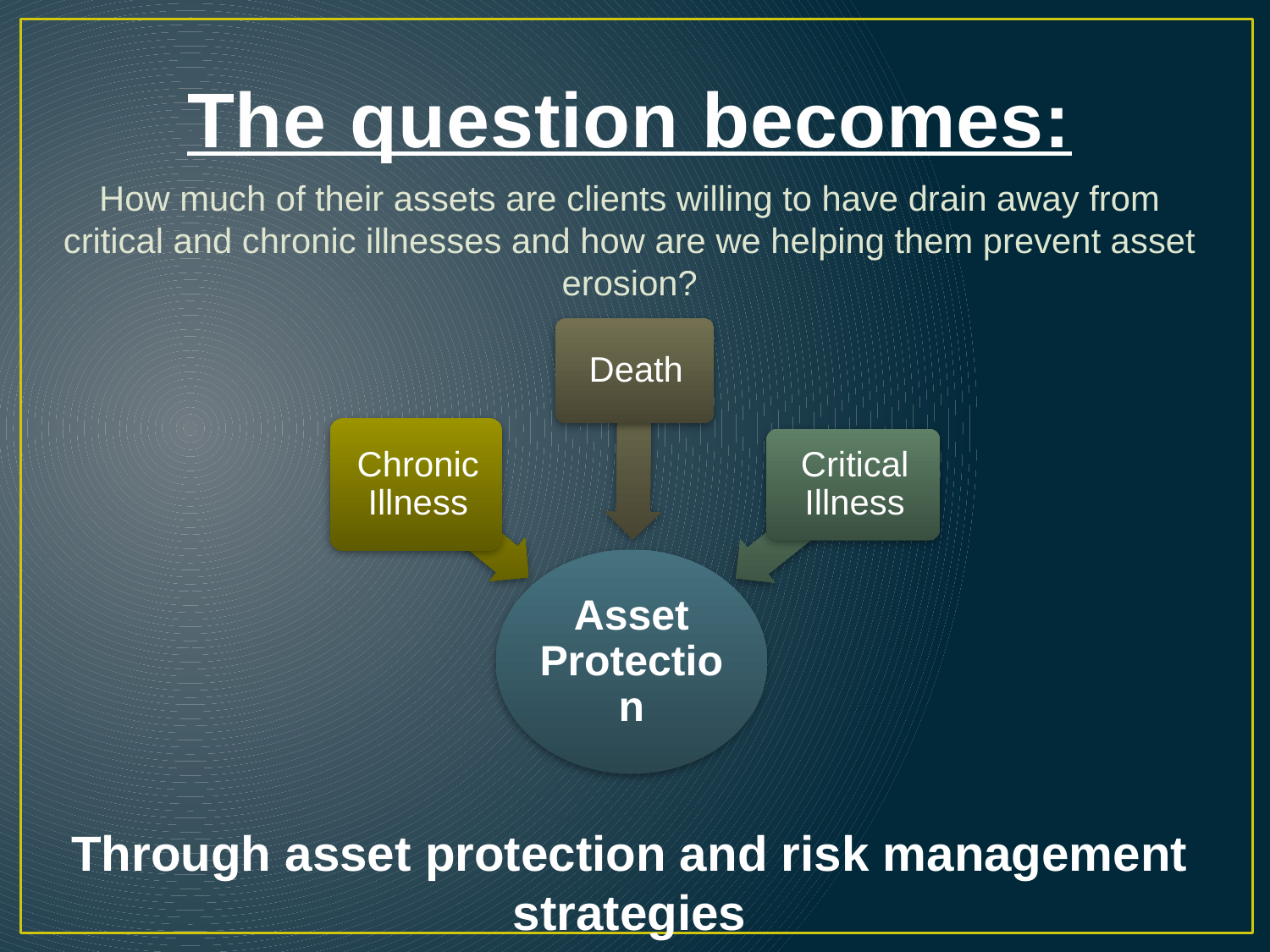

# The question becomes:
How much of their assets are clients willing to have drain away from critical and chronic illnesses and how are we helping them prevent asset erosion?
Asset Protection
Chronic Illness
Death
Critical Illness
Through asset protection and risk management strategies